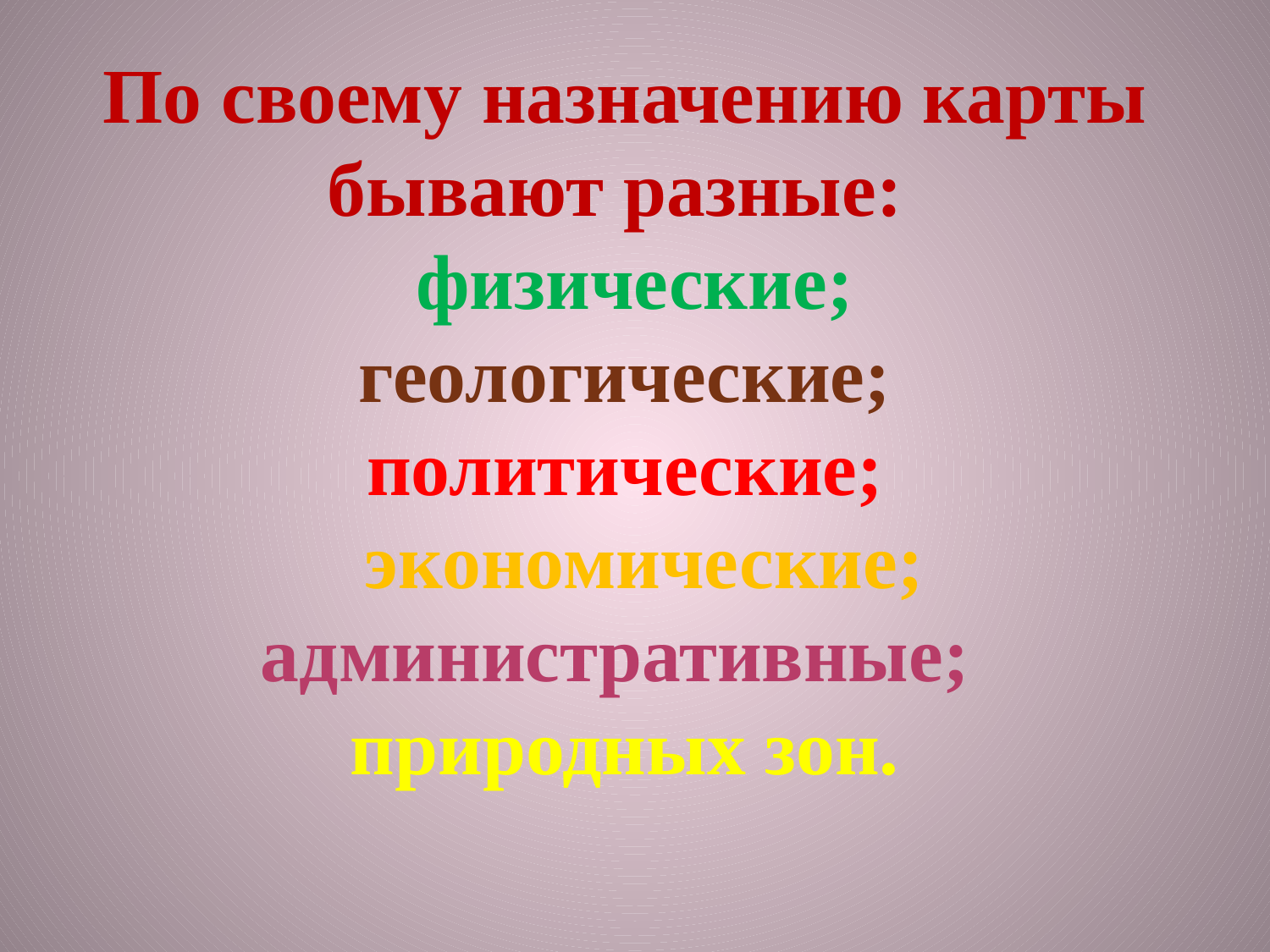

По своему назначению карты бывают разные:
 физические;
 геологические;
политические;
  экономические; административные;
 природных зон.